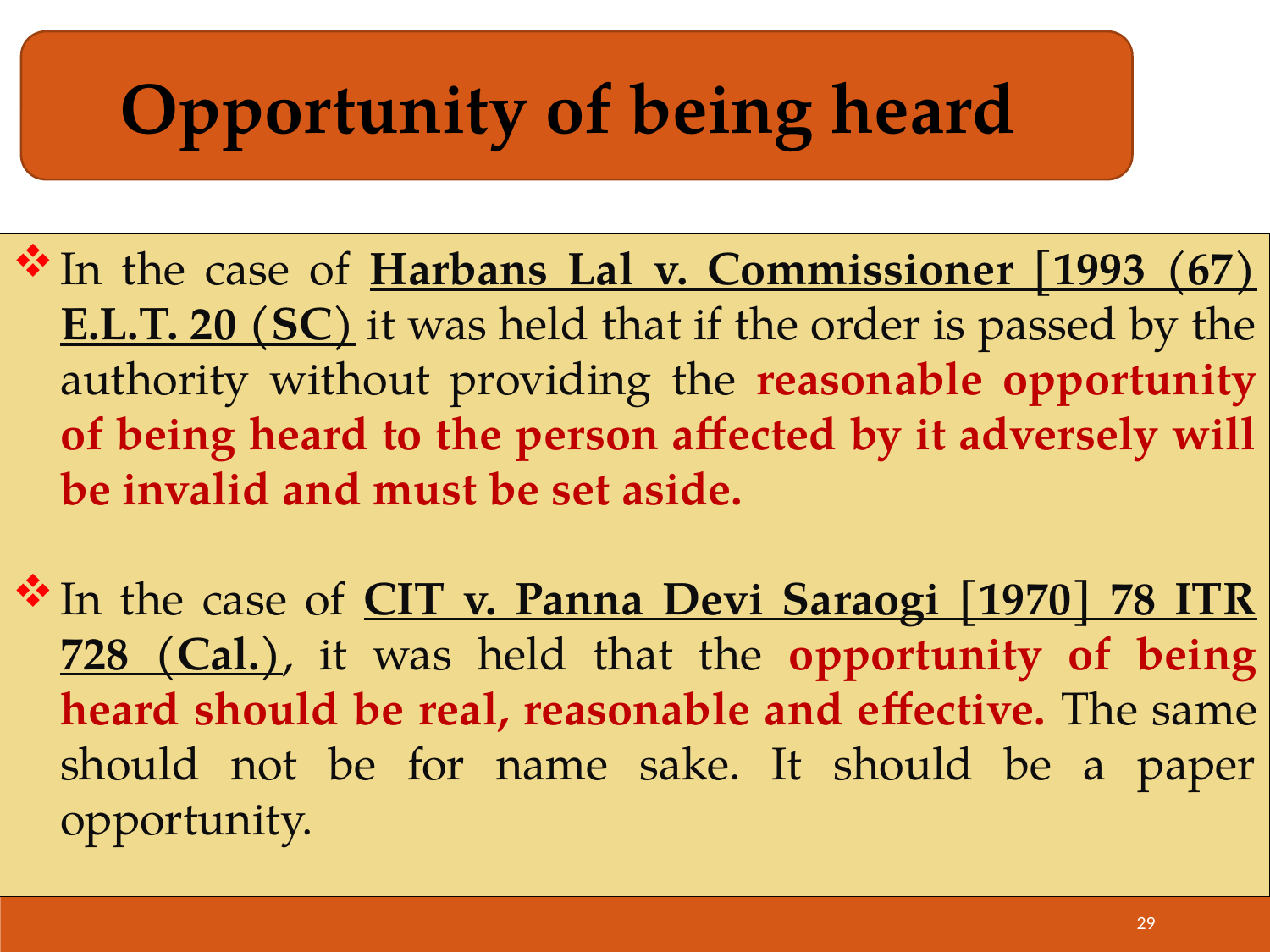

Opportunity of being heard
In the case of Harbans Lal v. Commissioner [1993 (67) E.L.T. 20 (SC) it was held that if the order is passed by the authority without providing the reasonable opportunity of being heard to the person affected by it adversely will be invalid and must be set aside.

In the case of CIT v. Panna Devi Saraogi [1970] 78 ITR 728 (Cal.), it was held that the opportunity of being heard should be real, reasonable and effective. The same should not be for name sake. It should be a paper opportunity.

29